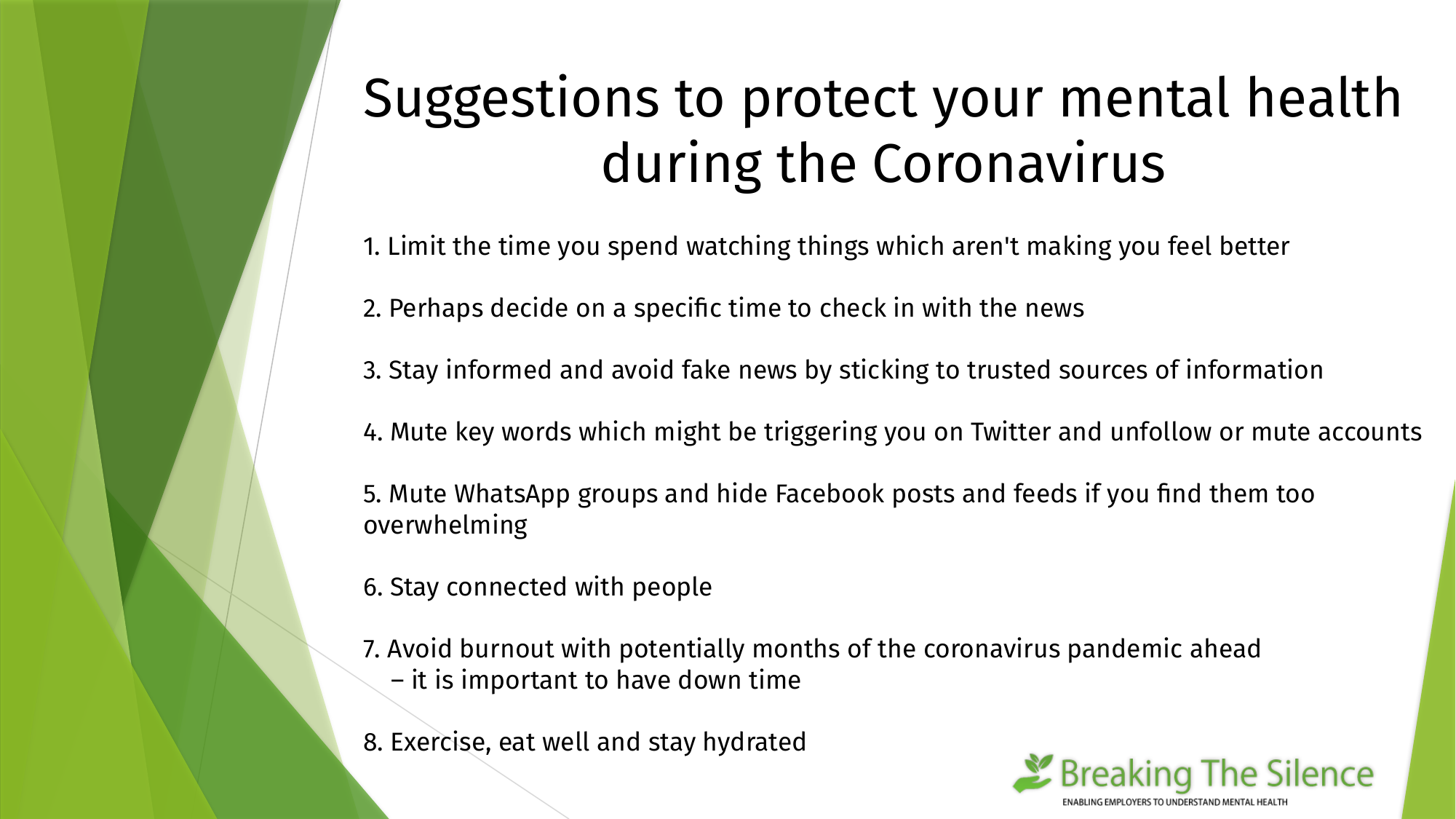

# Suggestions to protect your mental health during the Coronavirus
1. Limit the time you spend watching things which aren't making you feel better

2. Perhaps decide on a specific time to check in with the news

3. Stay informed and avoid fake news by sticking to trusted sources of information

4. Mute key words which might be triggering you on Twitter and unfollow or mute accounts

5. Mute WhatsApp groups and hide Facebook posts and feeds if you find them too overwhelming

6. Stay connected with people

7. Avoid burnout with potentially months of the coronavirus pandemic ahead
    – it is important to have down time

8. Exercise, eat well and stay hydrated